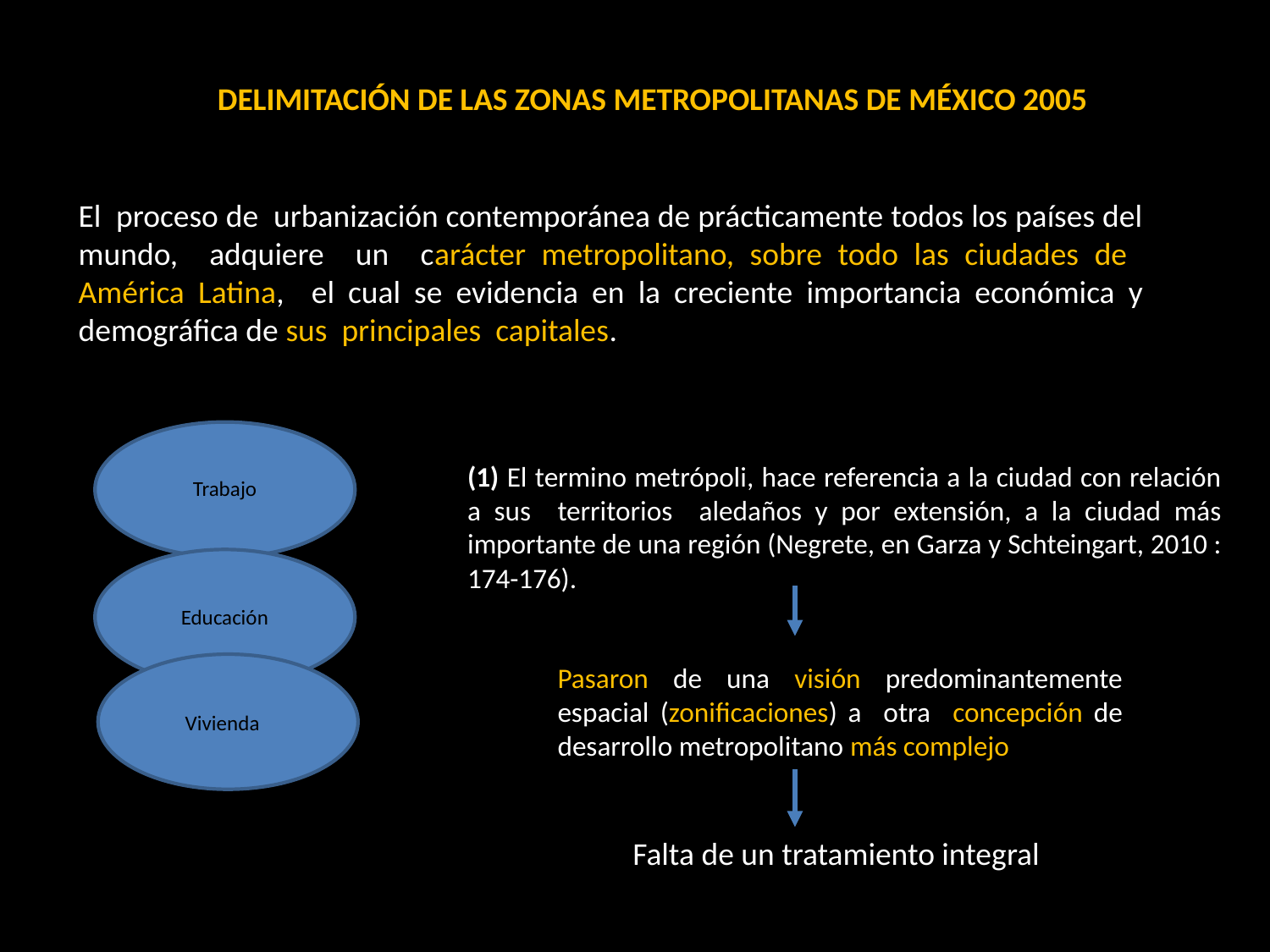

DELIMITACIÓN DE LAS ZONAS METROPOLITANAS DE MÉXICO 2005
El  proceso de  urbanización contemporánea de prácticamente todos los países del mundo,  adquiere  un  carácter metropolitano, sobre todo las ciudades de  América Latina,  el cual se evidencia en la creciente importancia económica y demográfica de sus  principales  capitales.

(1) El termino metrópoli, hace referencia a la ciudad con relación a sus  territorios  aledaños y por extensión, a la ciudad más importante de una región (Negrete, en Garza y Schteingart, 2010 : 174-176).
Trabajo

Educación
Pasaron de una visión predominantemente espacial (zonificaciones) a  otra  concepción de desarrollo metropolitano más complejo

Vivienda
Falta de un tratamiento integral